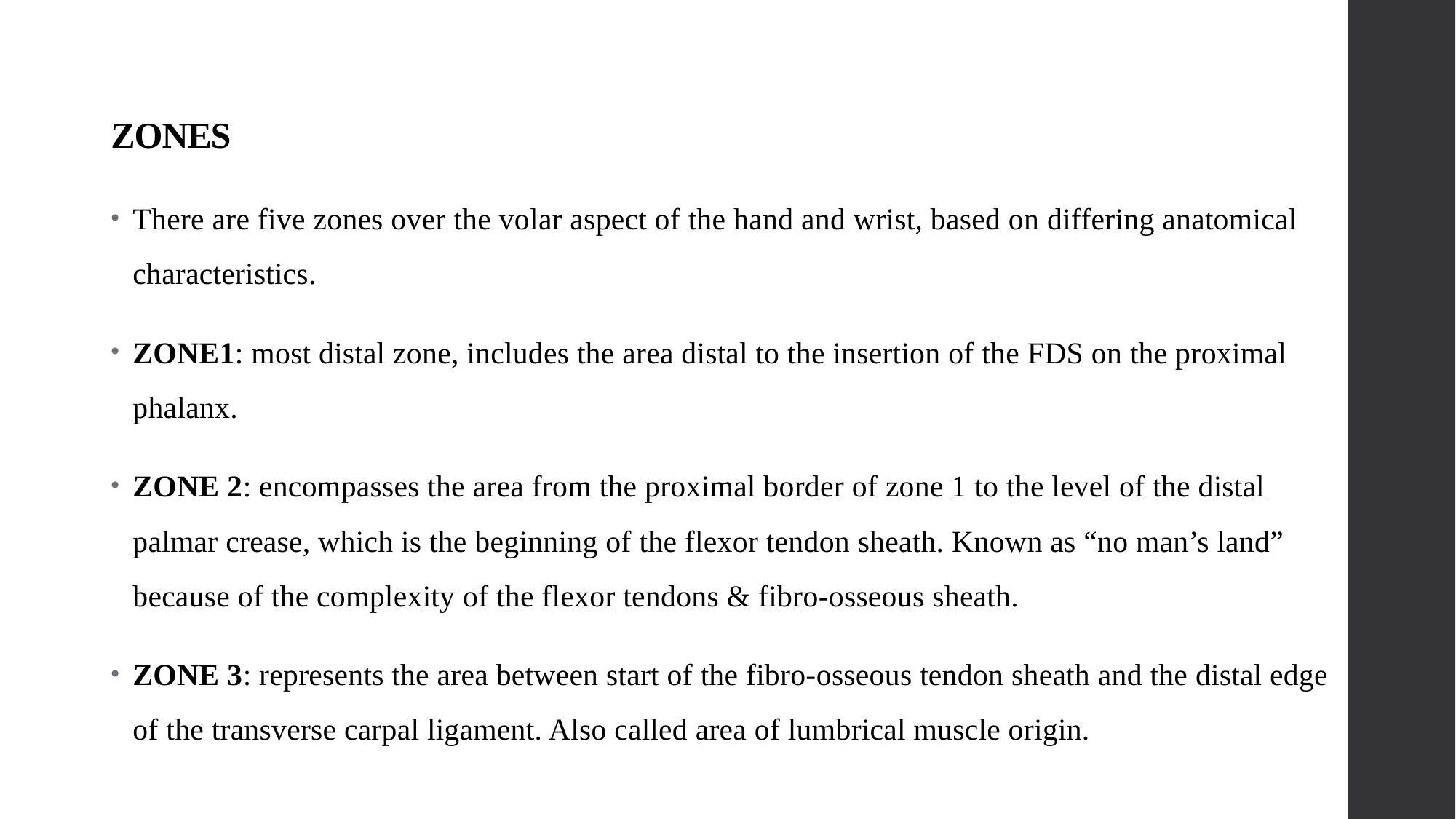

# ZONES
There are five zones over the volar aspect of the hand and wrist, based on differing anatomical characteristics.
ZONE1: most distal zone, includes the area distal to the insertion of the FDS on the proximal phalanx.
ZONE 2: encompasses the area from the proximal border of zone 1 to the level of the distal palmar crease, which is the beginning of the flexor tendon sheath. Known as “no man’s land” because of the complexity of the flexor tendons & fibro-osseous sheath.
ZONE 3: represents the area between start of the fibro-osseous tendon sheath and the distal edge of the transverse carpal ligament. Also called area of lumbrical muscle origin.